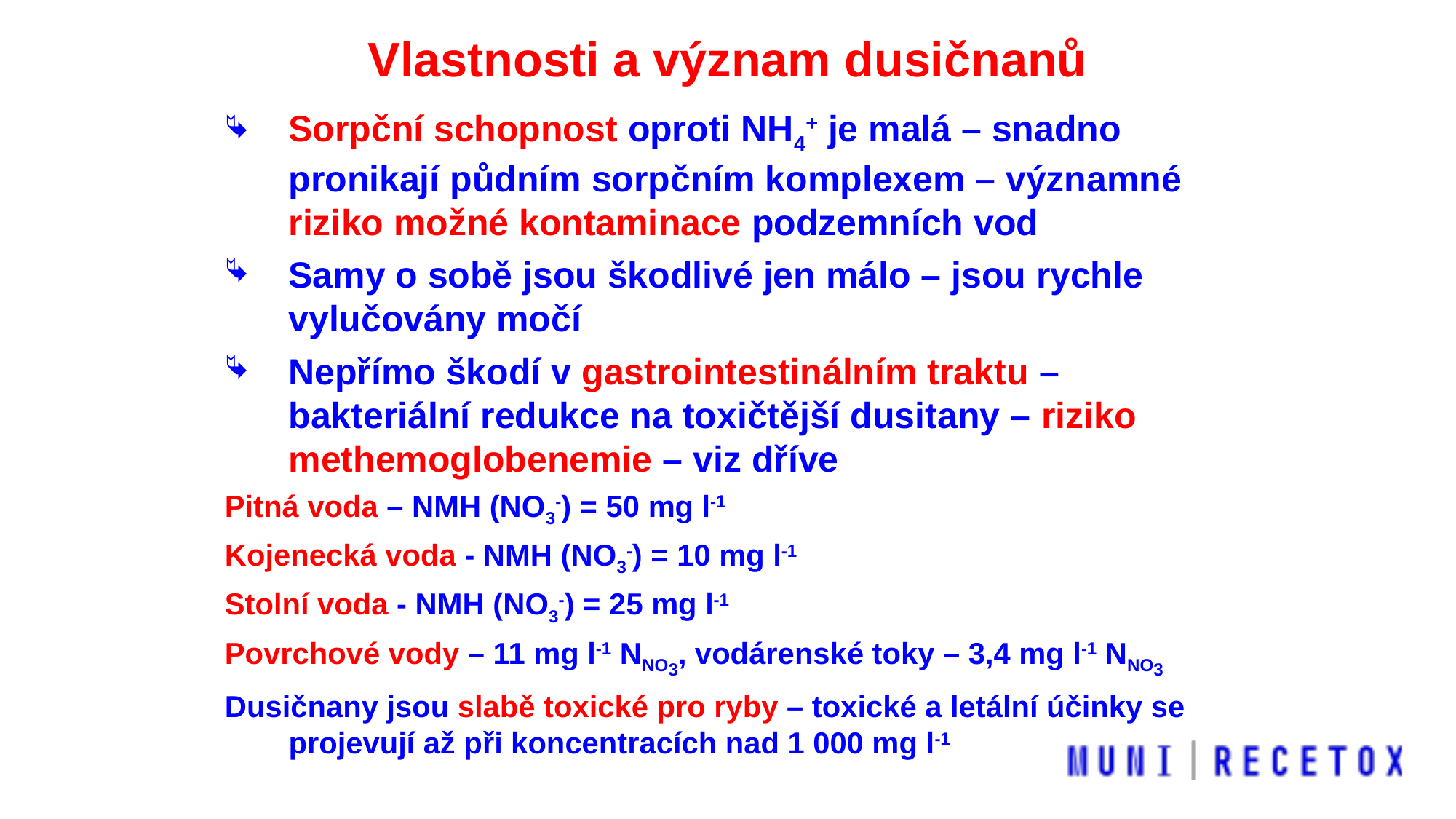

Vlastnosti a význam dusičnanů
Sorpční schopnost oproti NH4+ je malá – snadno pronikají půdním sorpčním komplexem – významné riziko možné kontaminace podzemních vod
Samy o sobě jsou škodlivé jen málo – jsou rychle vylučovány močí
Nepřímo škodí v gastrointestinálním traktu – bakteriální redukce na toxičtější dusitany – riziko methemoglobenemie – viz dříve
Pitná voda – NMH (NO3-) = 50 mg l-1
Kojenecká voda - NMH (NO3-) = 10 mg l-1
Stolní voda - NMH (NO3-) = 25 mg l-1
Povrchové vody – 11 mg l-1 NNO3, vodárenské toky – 3,4 mg l-1 NNO3
Dusičnany jsou slabě toxické pro ryby – toxické a letální účinky se projevují až při koncentracích nad 1 000 mg l-1